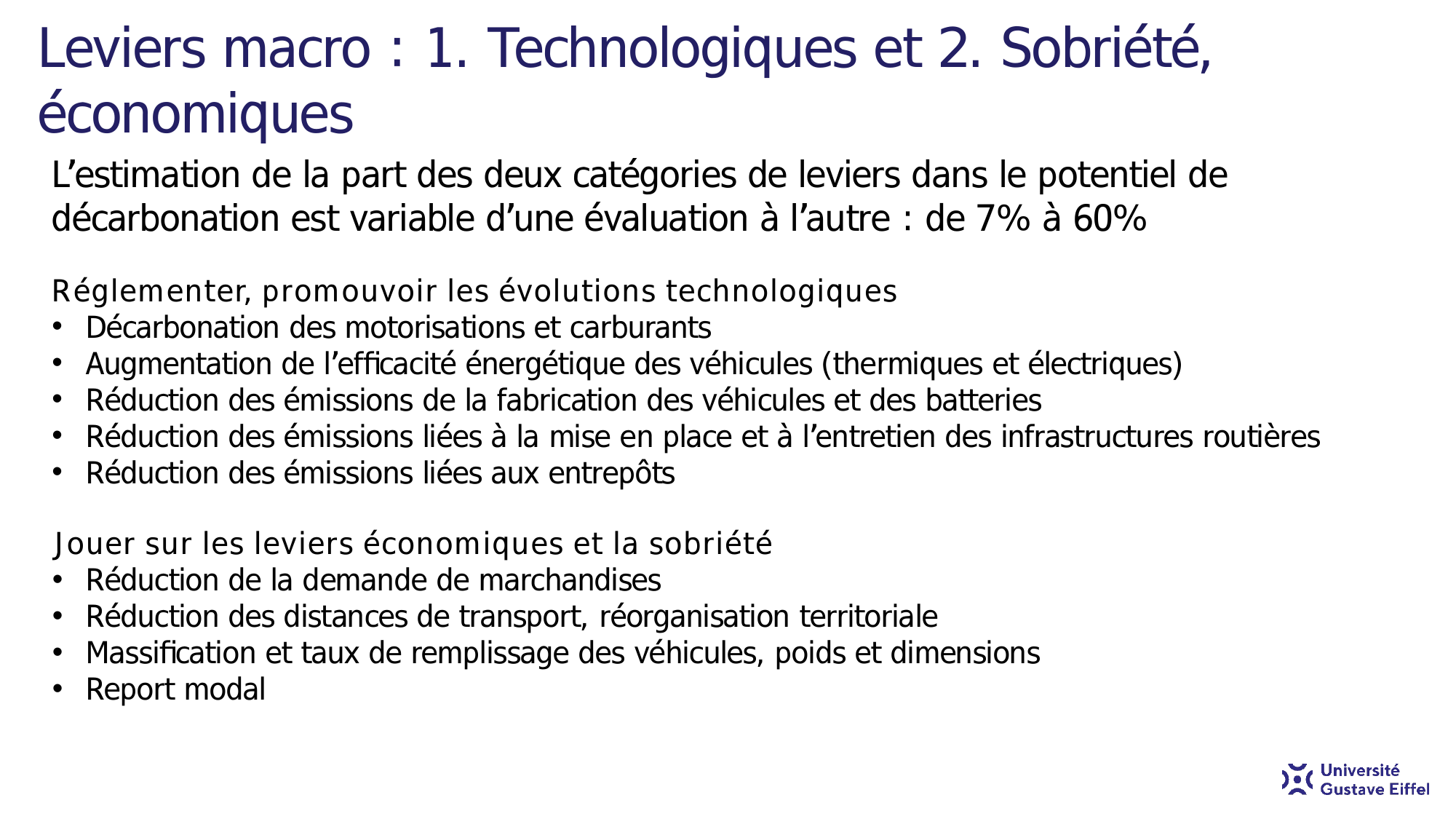

# Leviers macro : 1. Technologiques et 2. Sobriété, économiques
L’estimation de la part des deux catégories de leviers dans le potentiel de décarbonation est variable d’une évaluation à l’autre : de 7% à 60%

Réglementer, promouvoir les évolutions technologiques
Décarbonation des motorisations et carburants
Augmentation de l’efficacité énergétique des véhicules (thermiques et électriques)
Réduction des émissions de la fabrication des véhicules et des batteries
Réduction des émissions liées à la mise en place et à l’entretien des infrastructures routières
Réduction des émissions liées aux entrepôts
Jouer sur les leviers économiques et la sobriété
Réduction de la demande de marchandises
Réduction des distances de transport, réorganisation territoriale
Massification et taux de remplissage des véhicules, poids et dimensions
Report modal